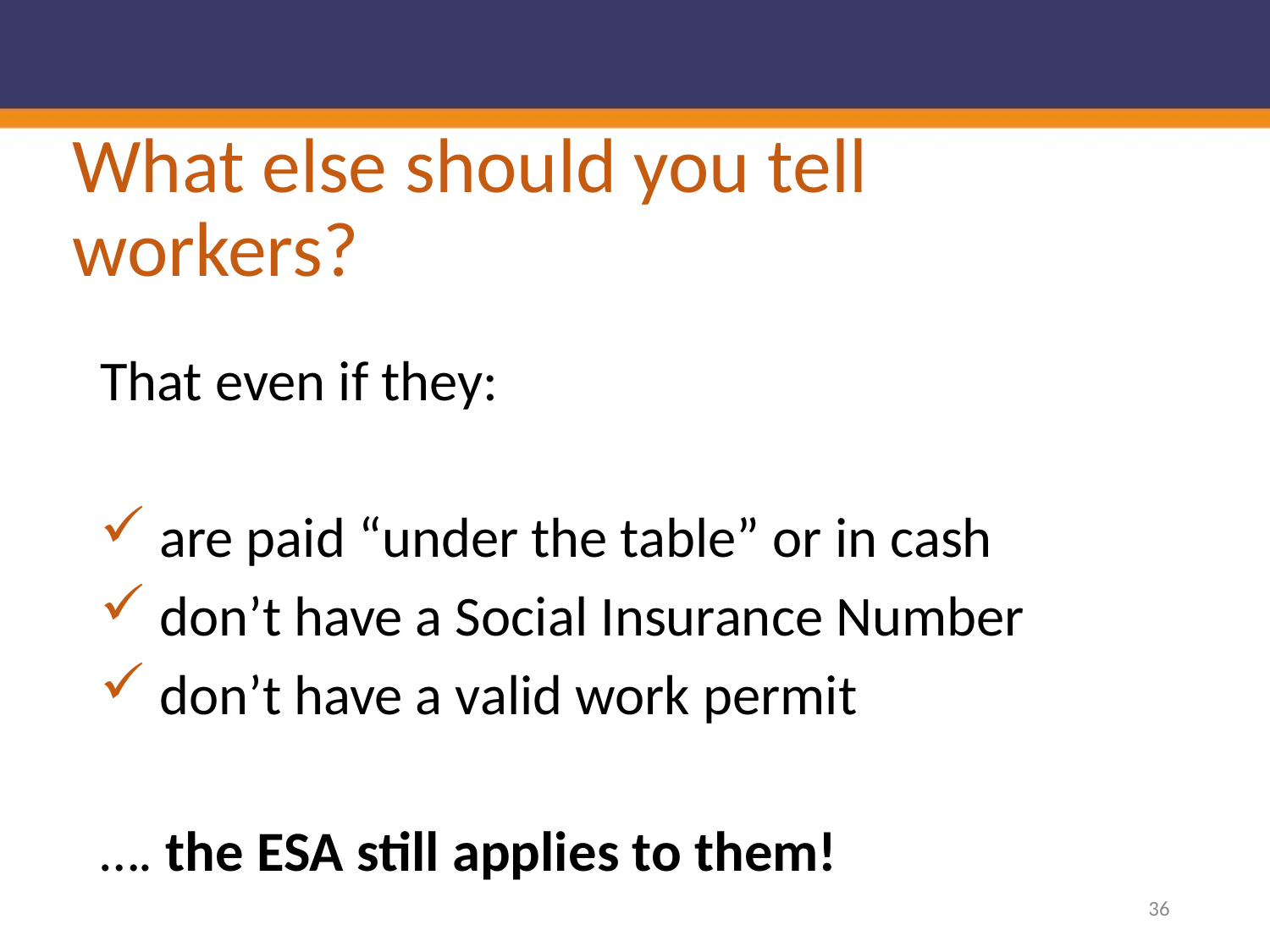

# What else should you tell workers?
That even if they:

 are paid “under the table” or in cash
 don’t have a Social Insurance Number
 don’t have a valid work permit

…. the ESA still applies to them!

36